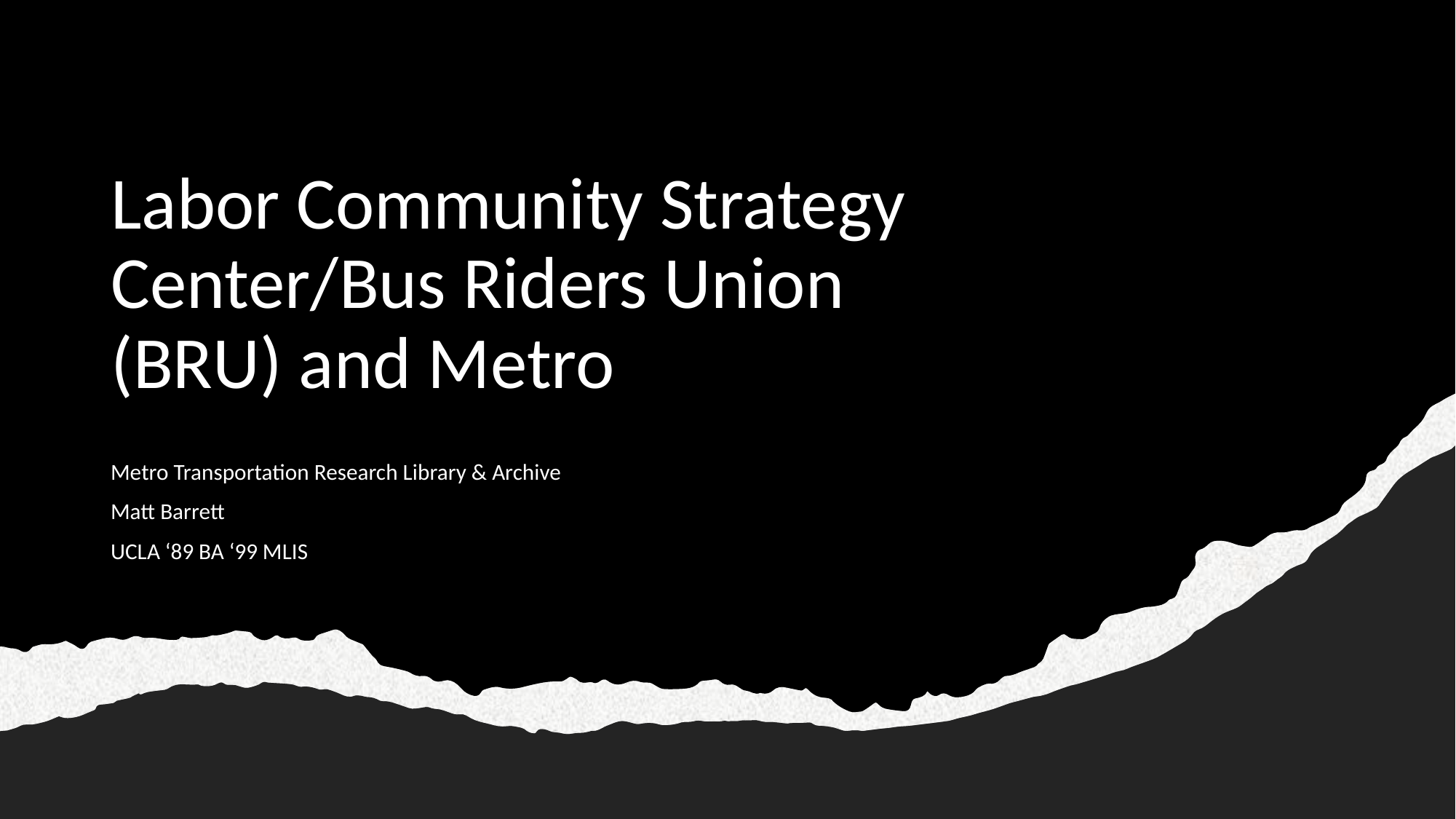

# Labor Community Strategy Center/Bus Riders Union (BRU) and Metro

Metro Transportation Research Library & Archive
Matt Barrett
UCLA ‘89 BA ‘99 MLIS